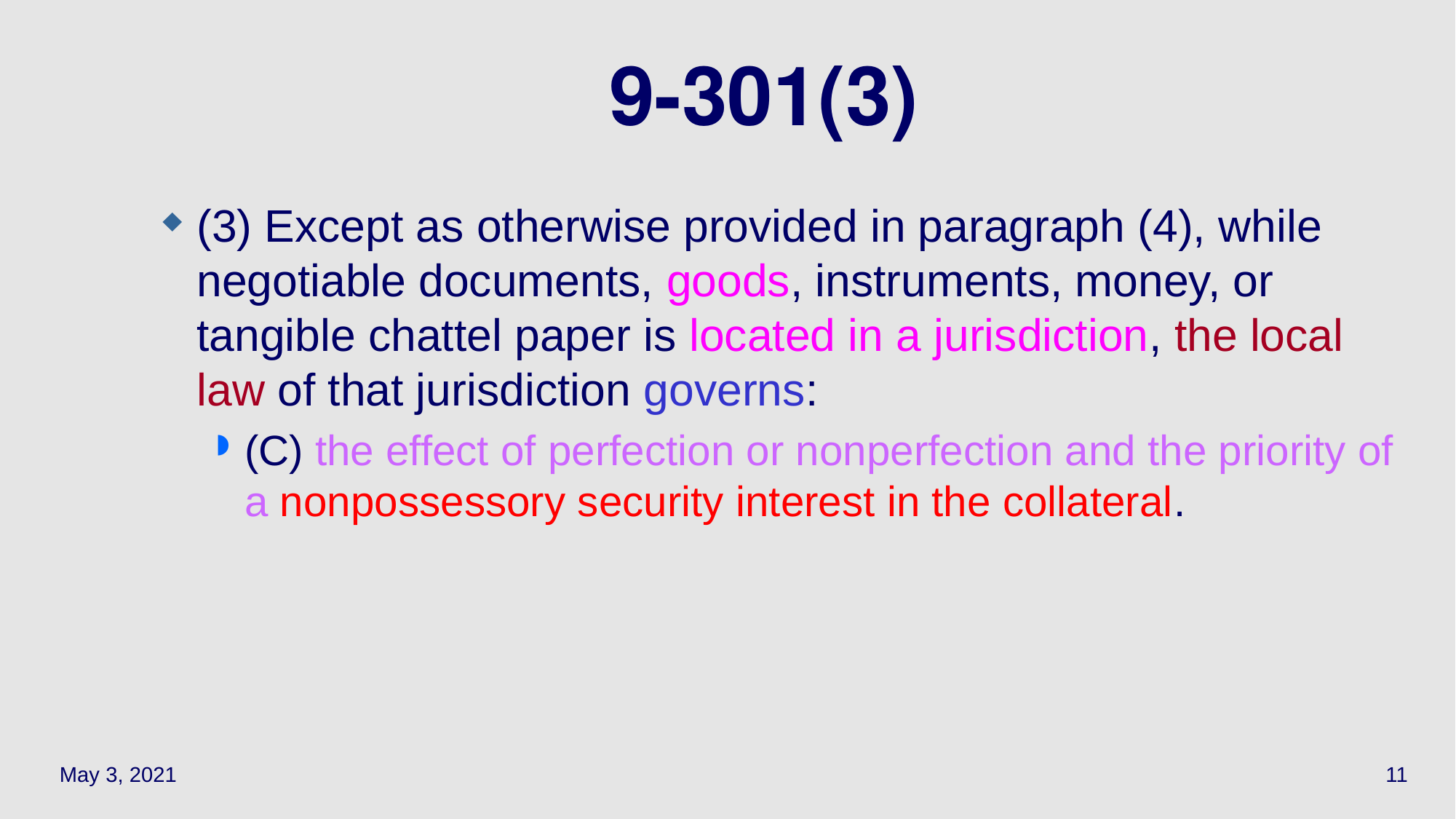

# 9-301(3)
(3) Except as otherwise provided in paragraph (4), while negotiable documents, goods, instruments, money, or tangible chattel paper is located in a jurisdiction, the local law of that jurisdiction governs:
(C) the effect of perfection or nonperfection and the priority of a nonpossessory security interest in the collateral.
May 3, 2021
11